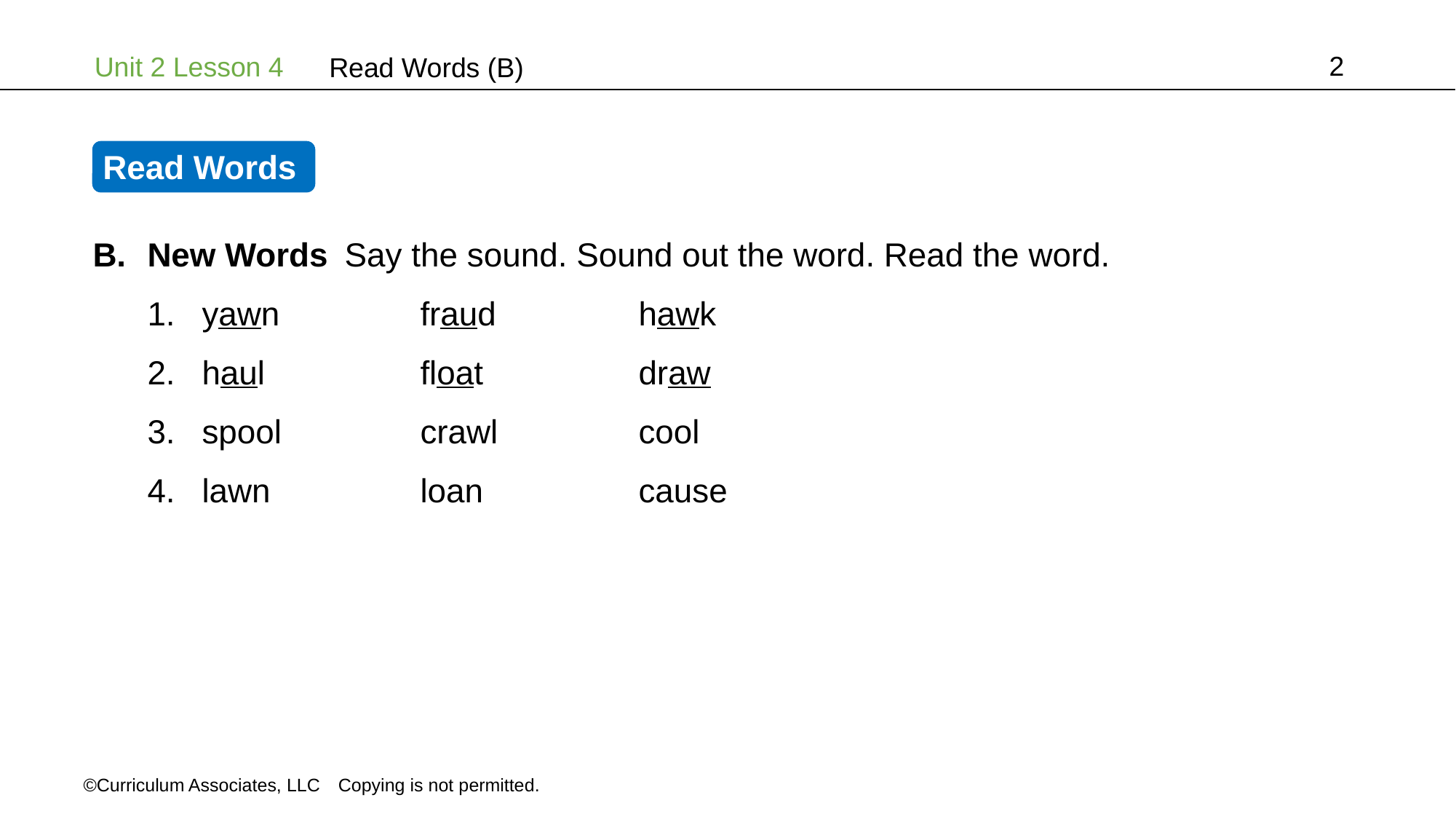

2
Read Words (B)

Read Words

New Words Say the sound. Sound out the word. Read the word.
yawn		fraud		hawk
haul		float		draw
spool		crawl		cool
lawn		loan		cause